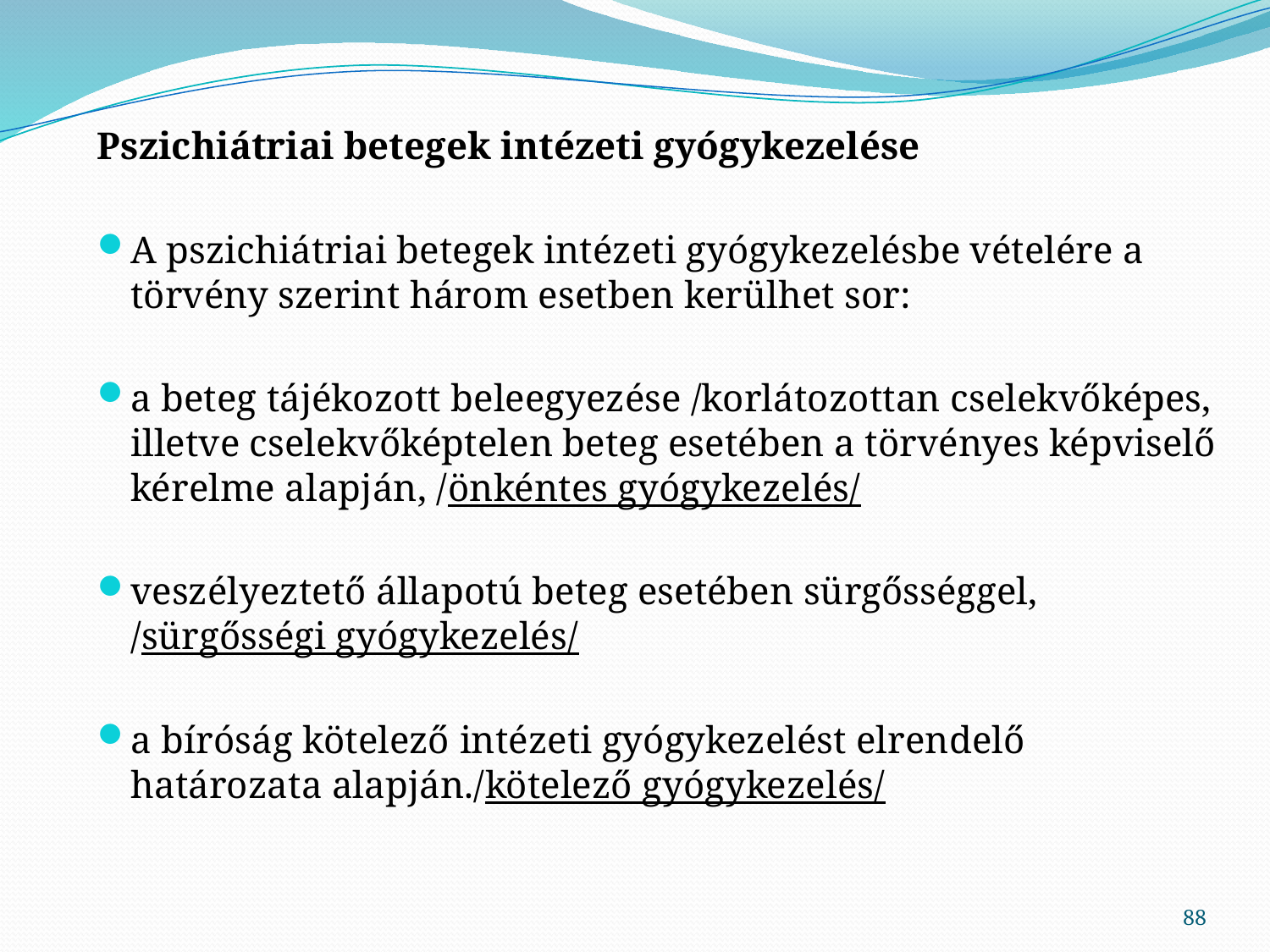

Pszichiátriai betegek intézeti gyógykezelése

A pszichiátriai betegek intézeti gyógykezelésbe vételére a törvény szerint három esetben kerülhet sor:

a beteg tájékozott beleegyezése /korlátozottan cselekvőképes, illetve cselekvőképtelen beteg esetében a törvényes képviselő kérelme alapján, /önkéntes gyógykezelés/

veszélyeztető állapotú beteg esetében sürgősséggel, /sürgősségi gyógykezelés/

a bíróság kötelező intézeti gyógykezelést elrendelő határozata alapján./kötelező gyógykezelés/
88